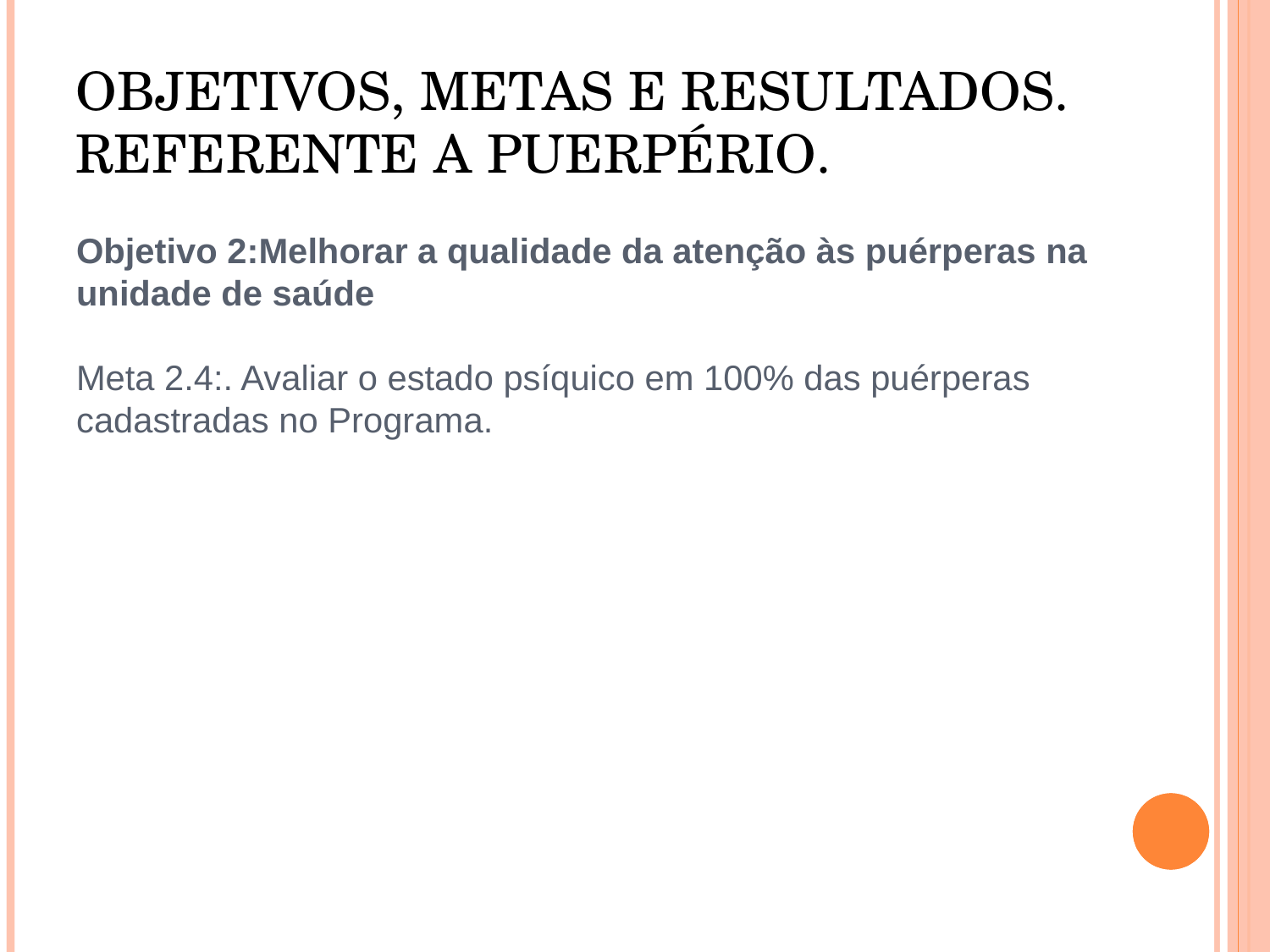

OBJETIVOS, METAS E RESULTADOS.
REFERENTE A PUERPÉRIO.
Objetivo 2:Melhorar a qualidade da atenção às puérperas na unidade de saúde

Meta 2.4:. Avaliar o estado psíquico em 100% das puérperas cadastradas no Programa.